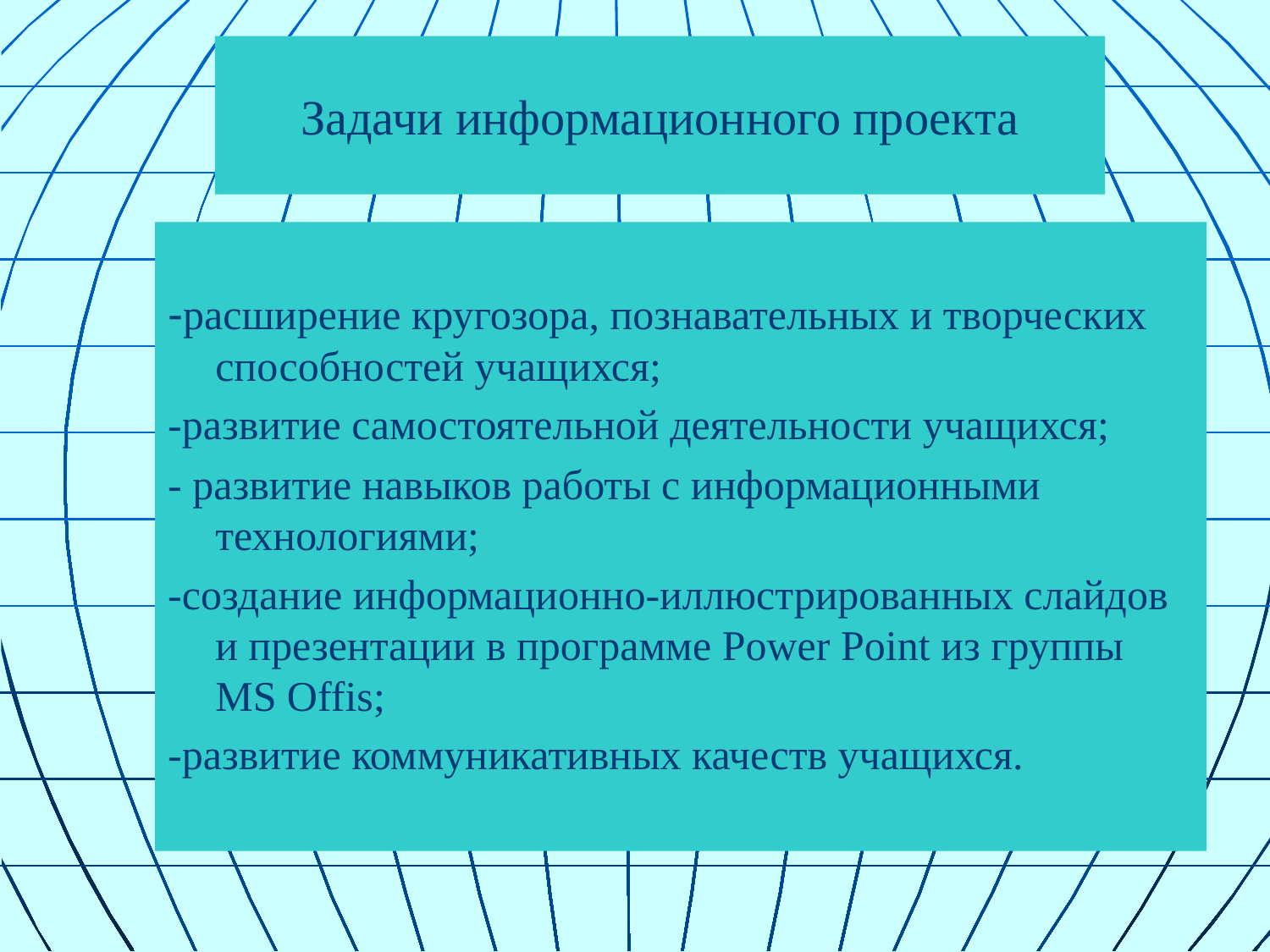

# Задачи информационного проекта

-расширение кругозора, познавательных и творческих способностей учащихся;
-развитие самостоятельной деятельности учащихся;
- развитие навыков работы с информационными технологиями;
-создание информационно-иллюстрированных слайдов и презентации в программе Power Point из группы MS Offis;
-развитие коммуникативных качеств учащихся.